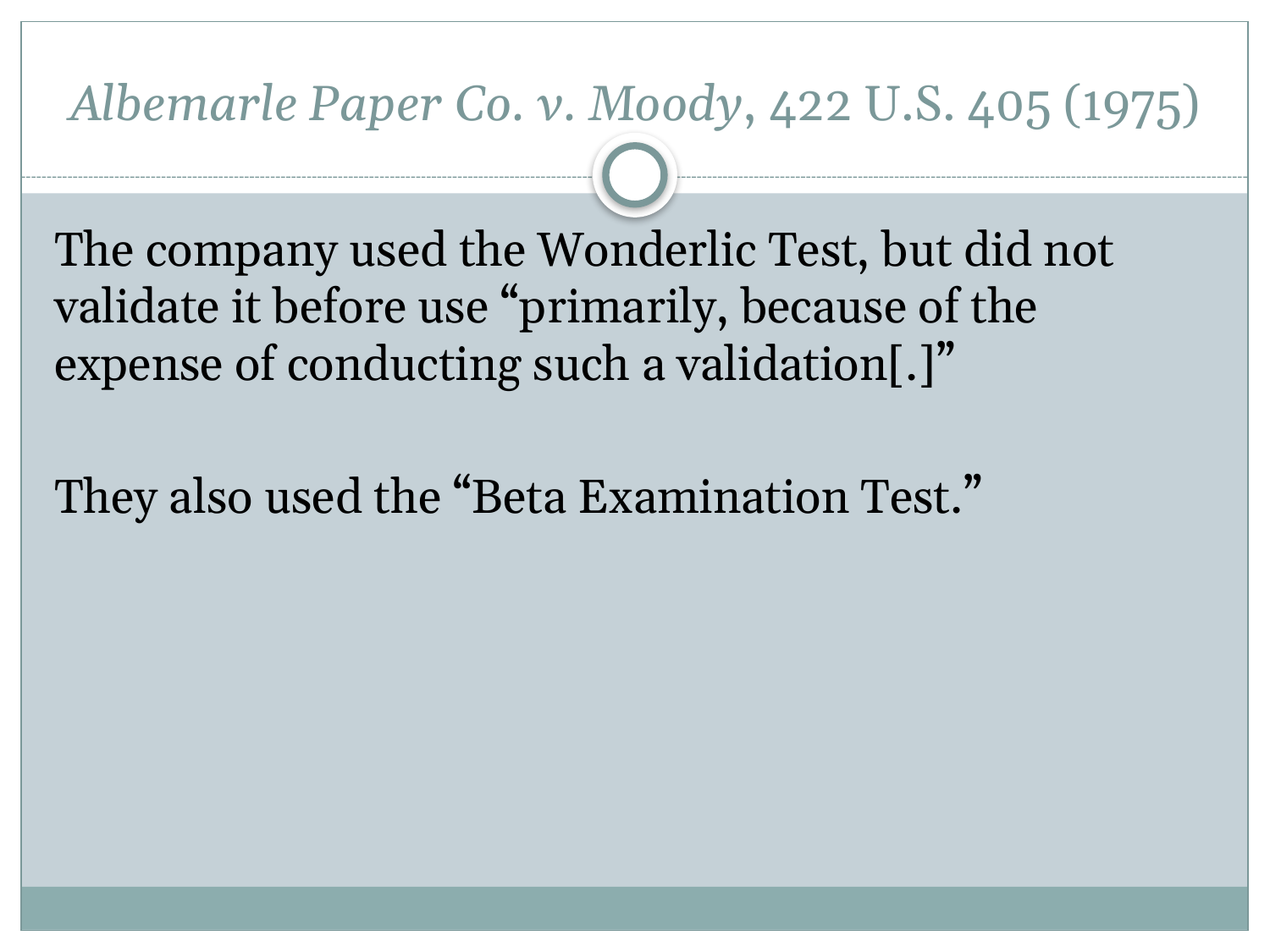

# Albemarle Paper Co. v. Moody, 422 U.S. 405 (1975)
The company used the Wonderlic Test, but did not validate it before use “primarily, because of the expense of conducting such a validation[.]”

They also used the “Beta Examination Test.”